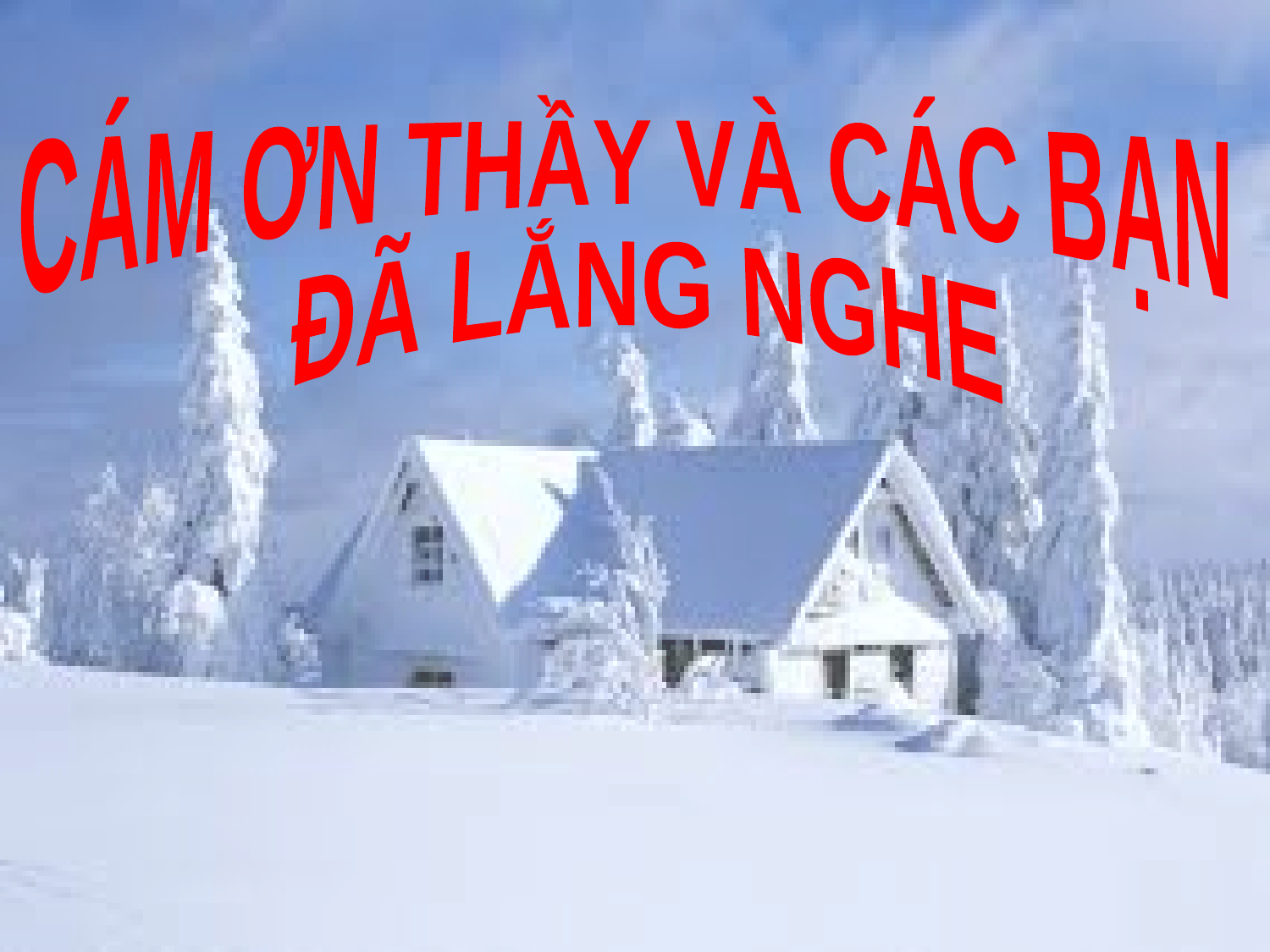

CÁM ƠN THẦY VÀ CÁC BẠN
 ĐÃ LẮNG NGHE